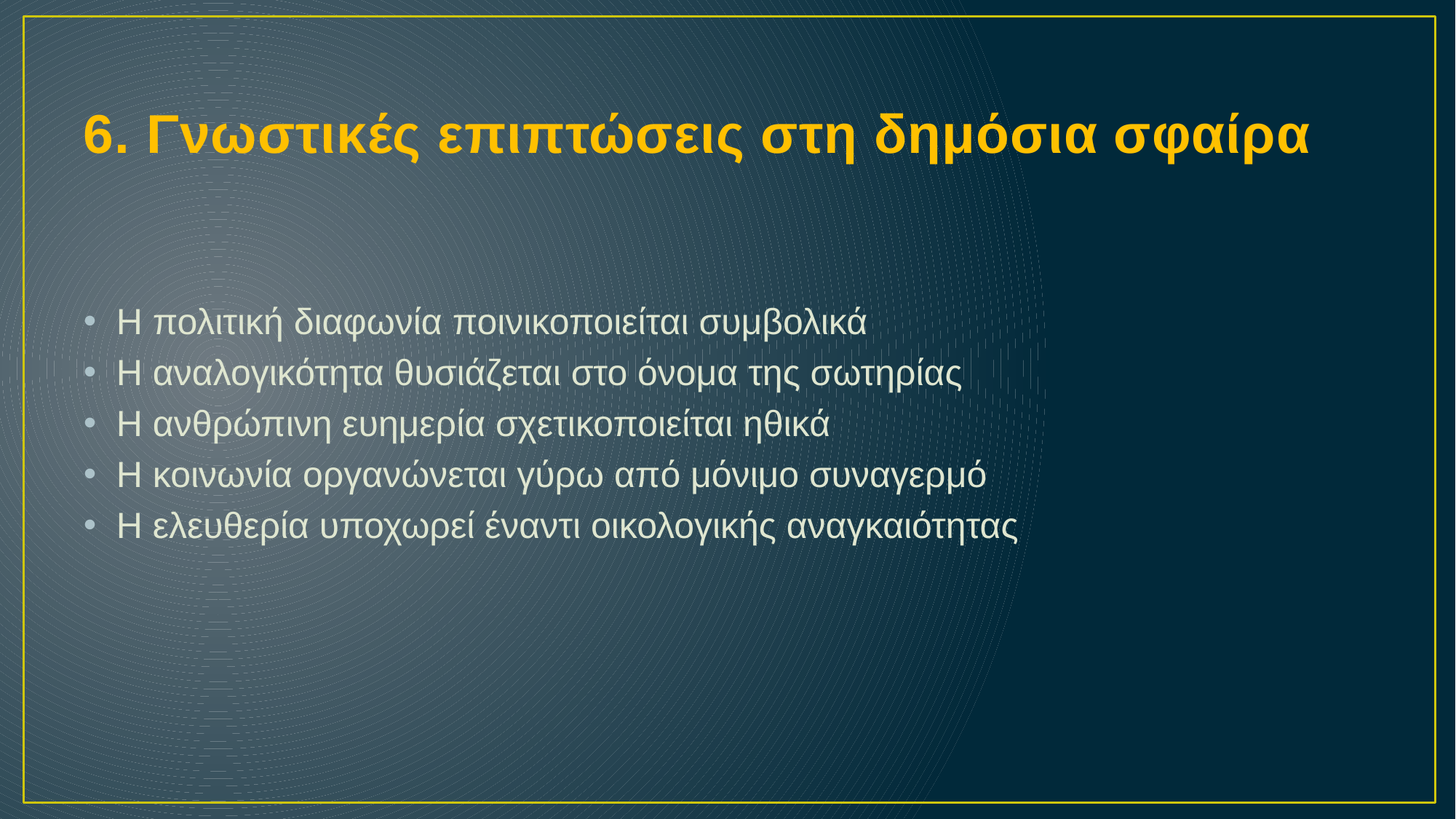

# 6. Γνωστικές επιπτώσεις στη δημόσια σφαίρα
Η πολιτική διαφωνία ποινικοποιείται συμβολικά
Η αναλογικότητα θυσιάζεται στο όνομα της σωτηρίας
Η ανθρώπινη ευημερία σχετικοποιείται ηθικά
Η κοινωνία οργανώνεται γύρω από μόνιμο συναγερμό
Η ελευθερία υποχωρεί έναντι οικολογικής αναγκαιότητας